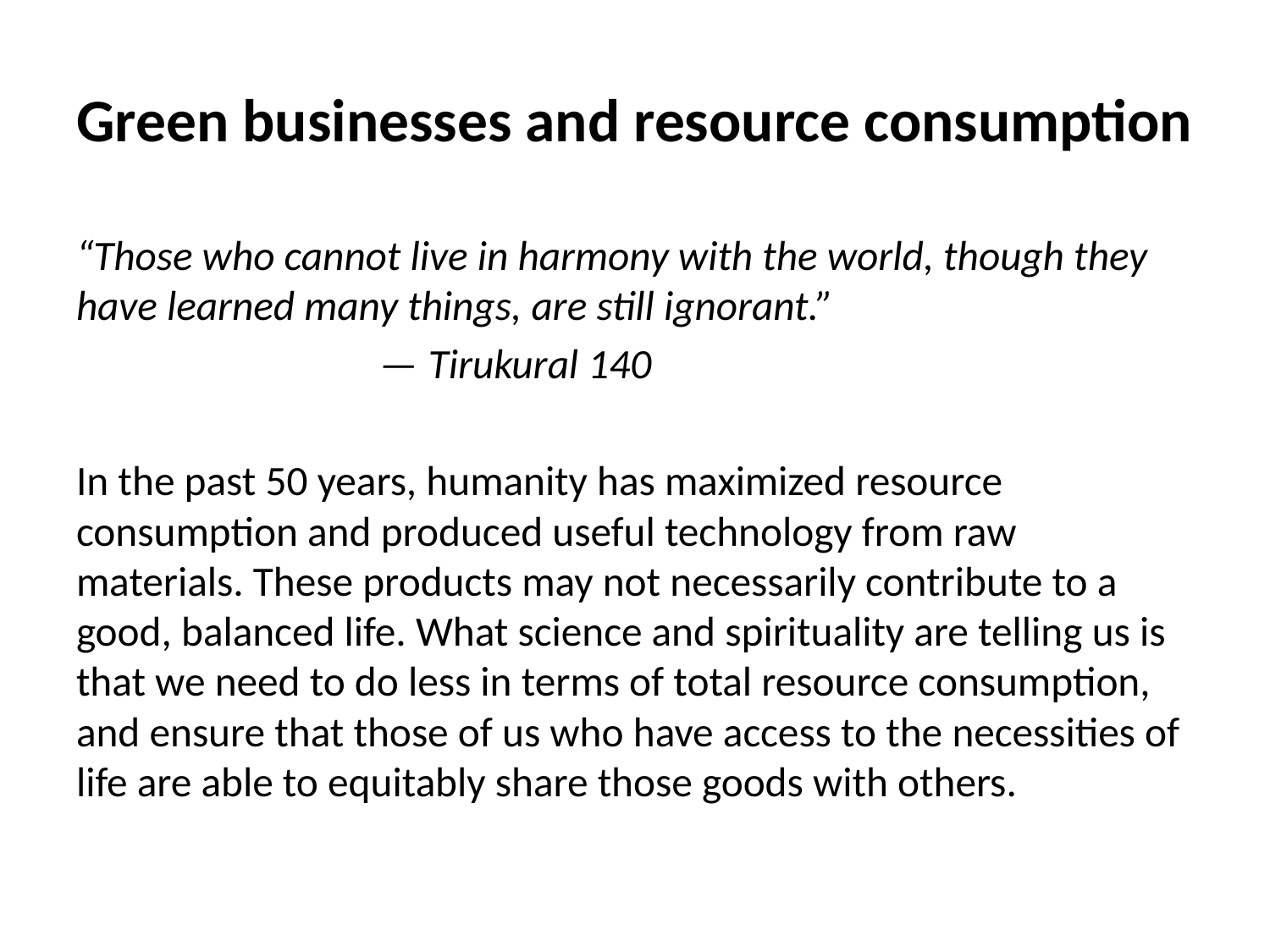

# Green businesses and resource consumption
“Those who cannot live in harmony with the world, though they have learned many things, are still ignorant.”
                                — Tirukural 140

In the past 50 years, humanity has maximized resource consumption and produced useful technology from raw materials. These products may not necessarily contribute to a good, balanced life. What science and spirituality are telling us is that we need to do less in terms of total resource consumption, and ensure that those of us who have access to the necessities of life are able to equitably share those goods with others.